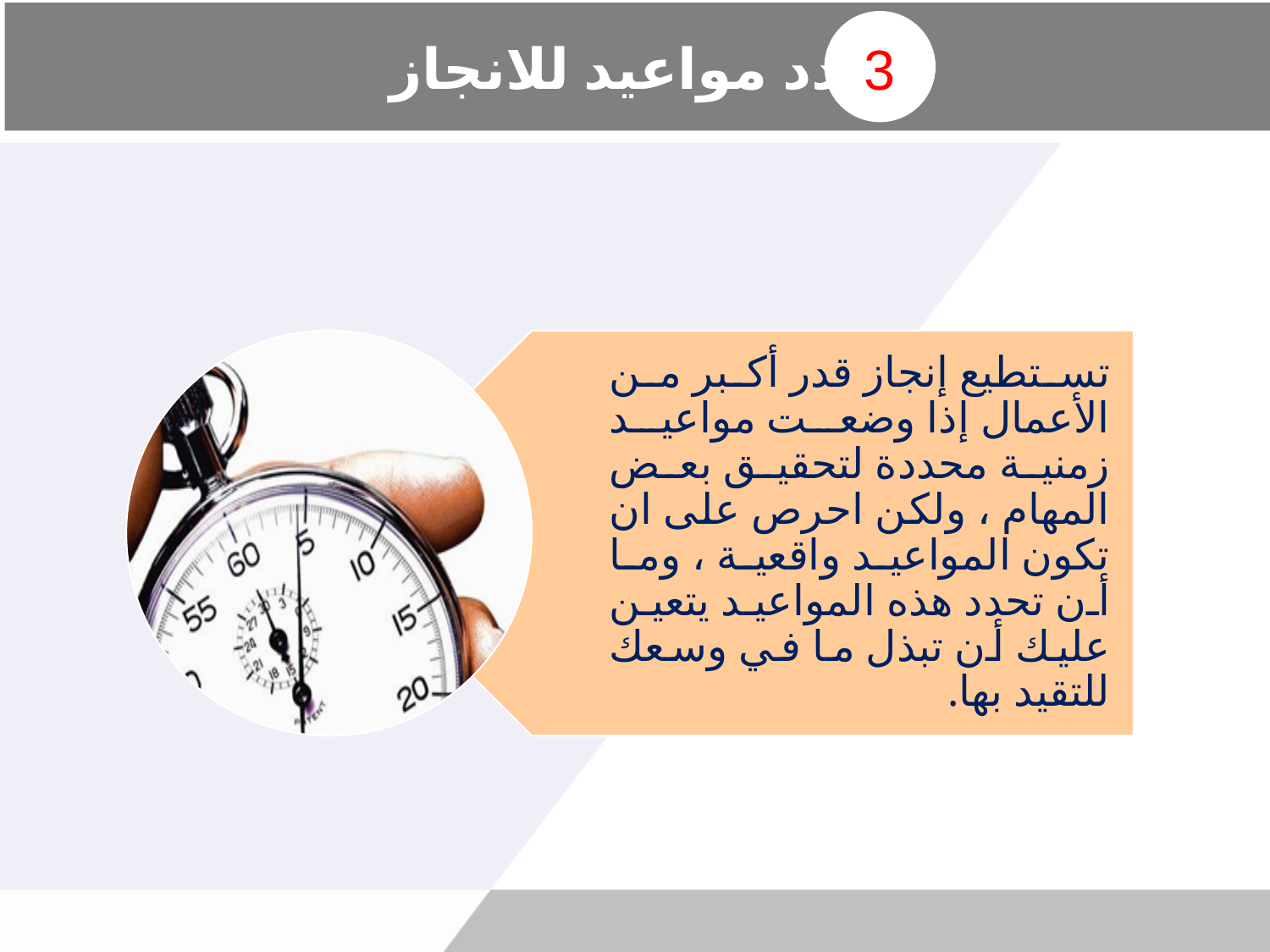

# حدد مواعيد للانجاز
3

تستطيع إنجاز قدر أكبر من الأعمال إذا وضعت مواعيد زمنية محددة لتحقيق بعض المهام ، ولكن احرص على ان تكون المواعيد واقعية ، وما أن تحدد هذه المواعيد يتعين عليك أن تبذل ما في وسعك للتقيد بها.